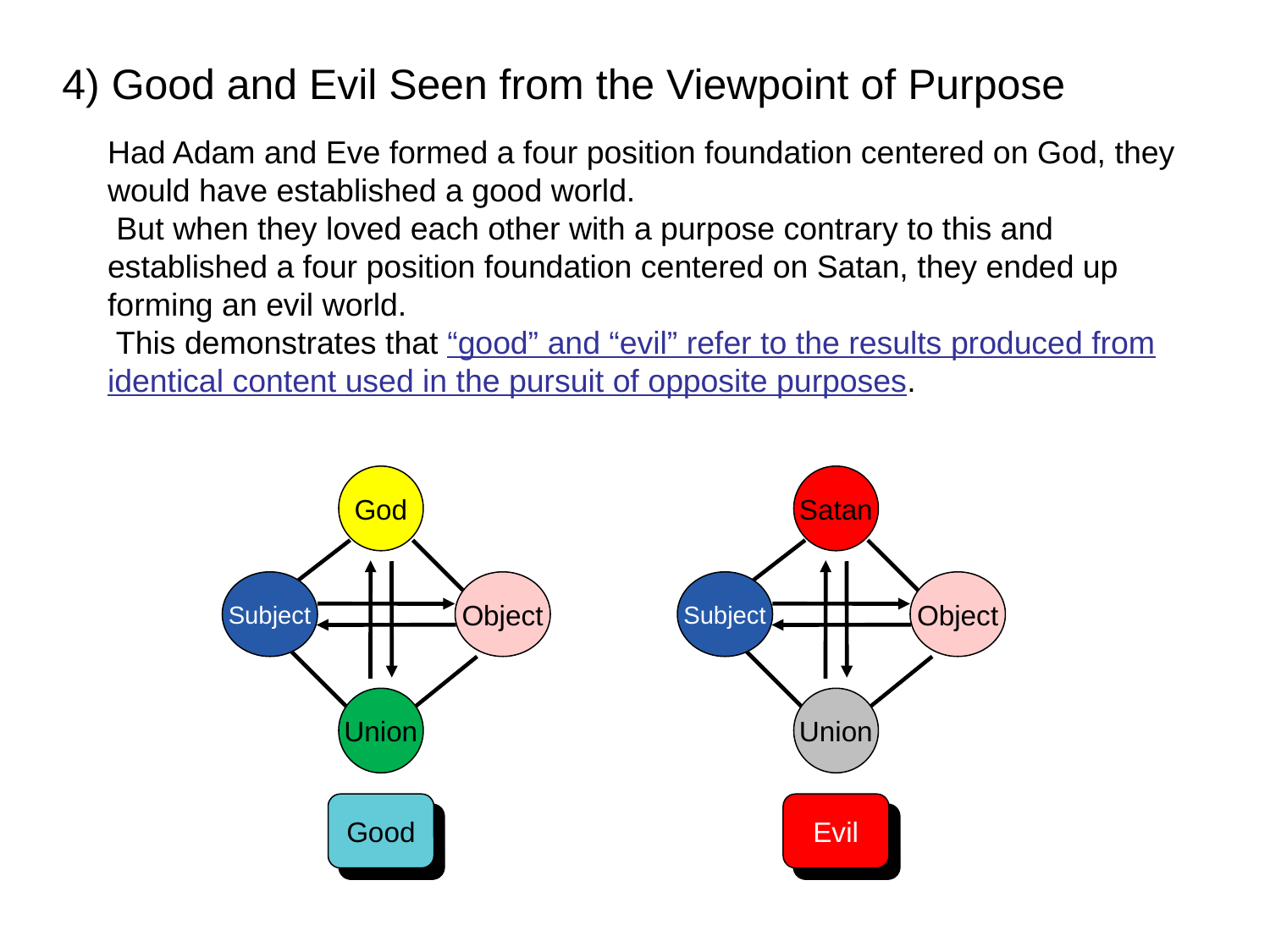

4) Good and Evil Seen from the Viewpoint of Purpose
Had Adam and Eve formed a four position foundation centered on God, they would have established a good world.
 But when they loved each other with a purpose contrary to this and established a four position foundation centered on Satan, they ended up forming an evil world.
 This demonstrates that “good” and “evil” refer to the results produced from identical content used in the pursuit of opposite purposes.
God
Satan

Subject
Object
Subject
Object

Union
Union
Good
Evil